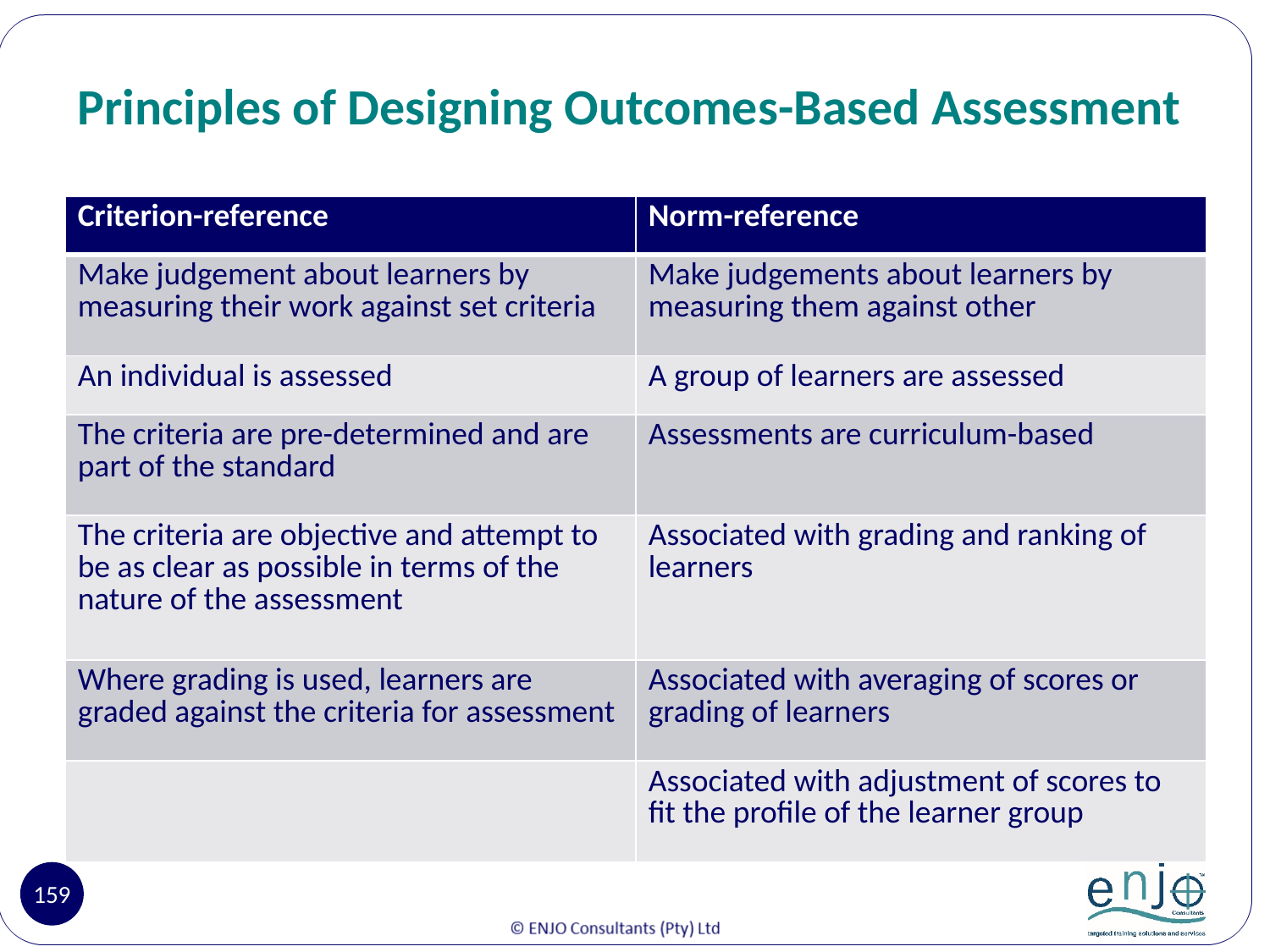

# Principles of Designing Outcomes-Based Assessment
| Criterion-reference | Norm-reference |
| --- | --- |
| Make judgement about learners by measuring their work against set criteria | Make judgements about learners by measuring them against other |
| An individual is assessed | A group of learners are assessed |
| The criteria are pre-determined and are part of the standard | Assessments are curriculum-based |
| The criteria are objective and attempt to be as clear as possible in terms of the nature of the assessment | Associated with grading and ranking of learners |
| Where grading is used, learners are graded against the criteria for assessment | Associated with averaging of scores or grading of learners |
|  | Associated with adjustment of scores to fit the profile of the learner group |
159